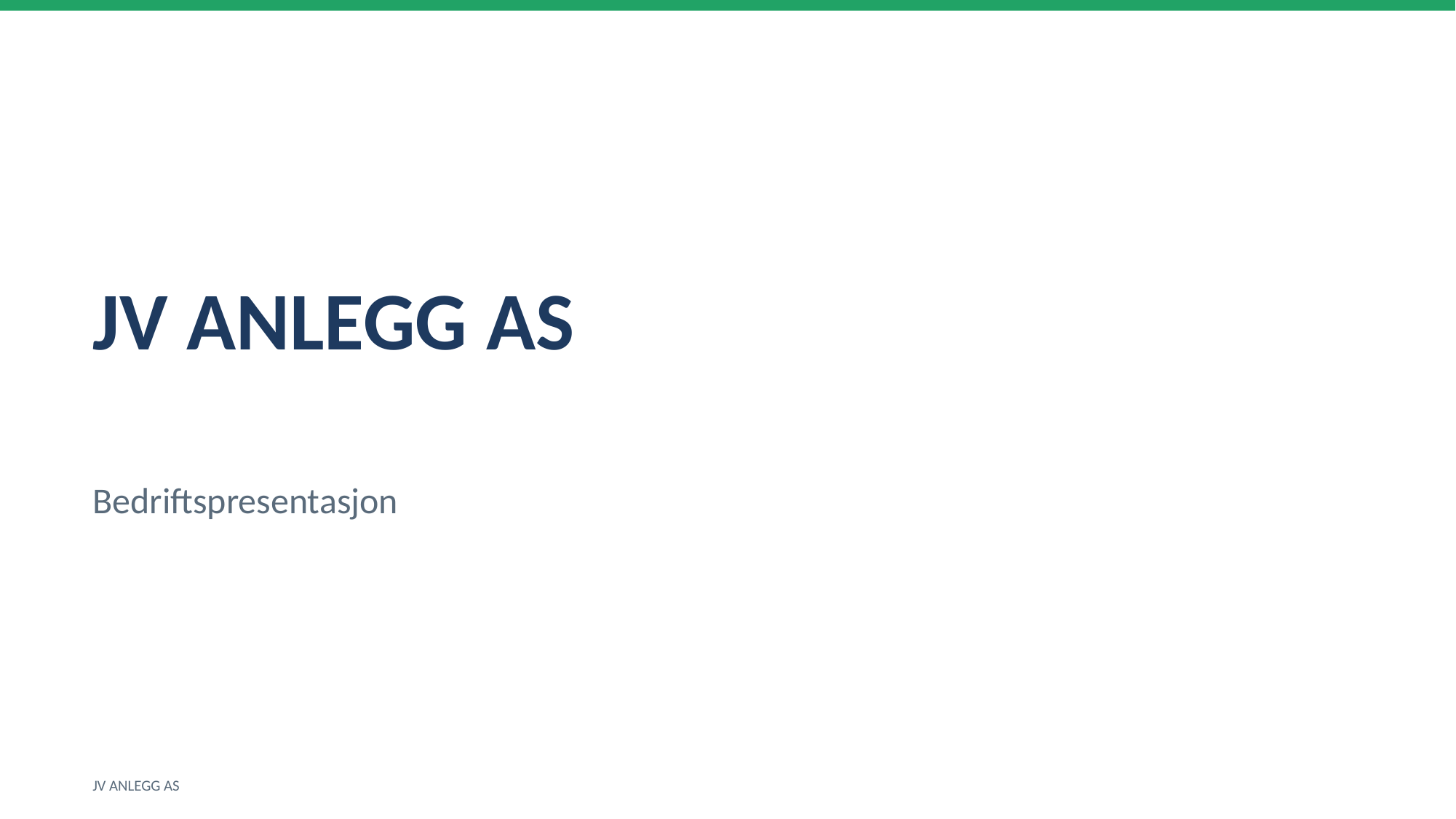

JV ANLEGG AS
Bedriftspresentasjon
JV ANLEGG AS